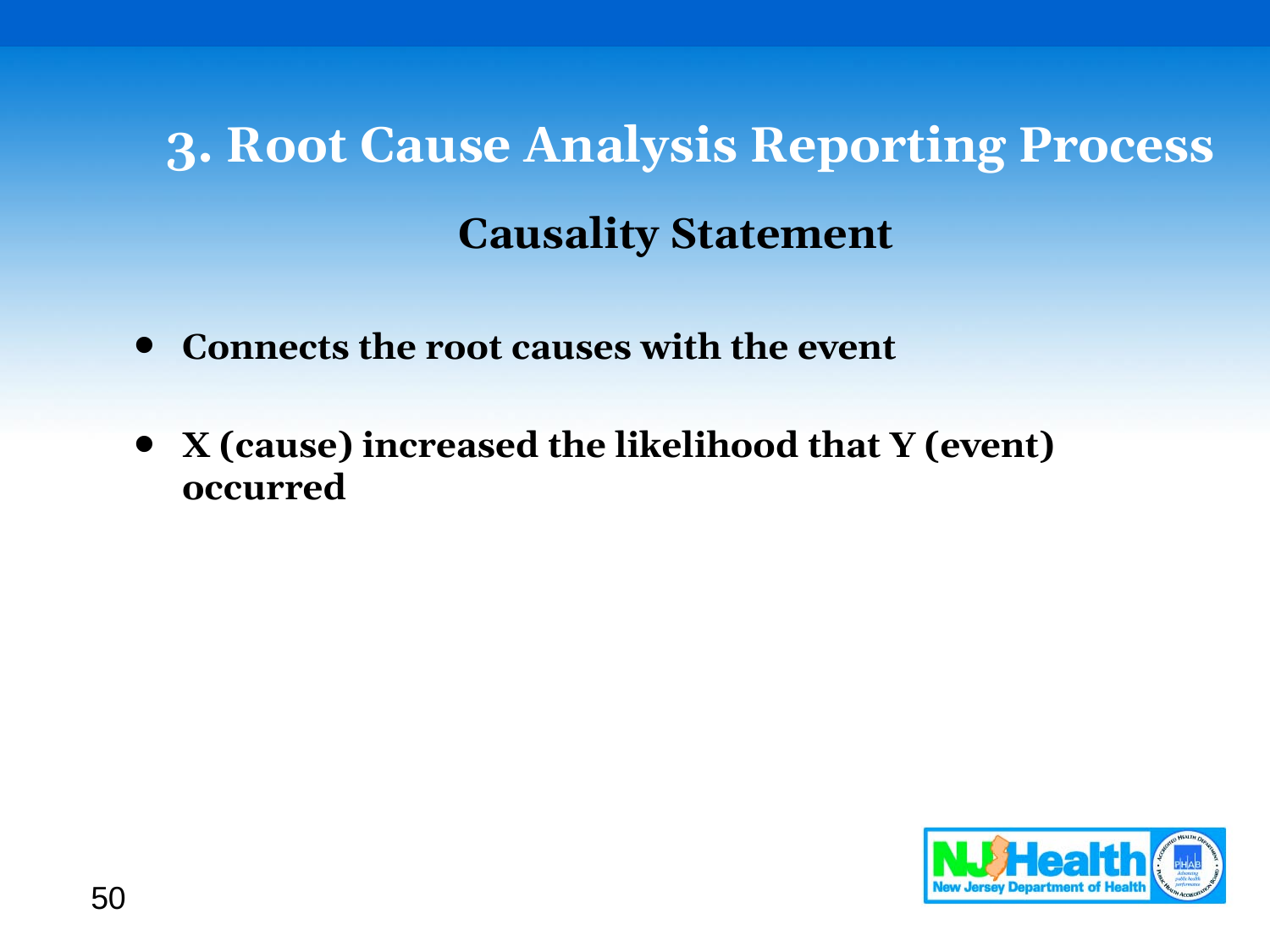

# 3. Root Cause Analysis Reporting Process
Causality Statement
Connects the root causes with the event

X (cause) increased the likelihood that Y (event) occurred